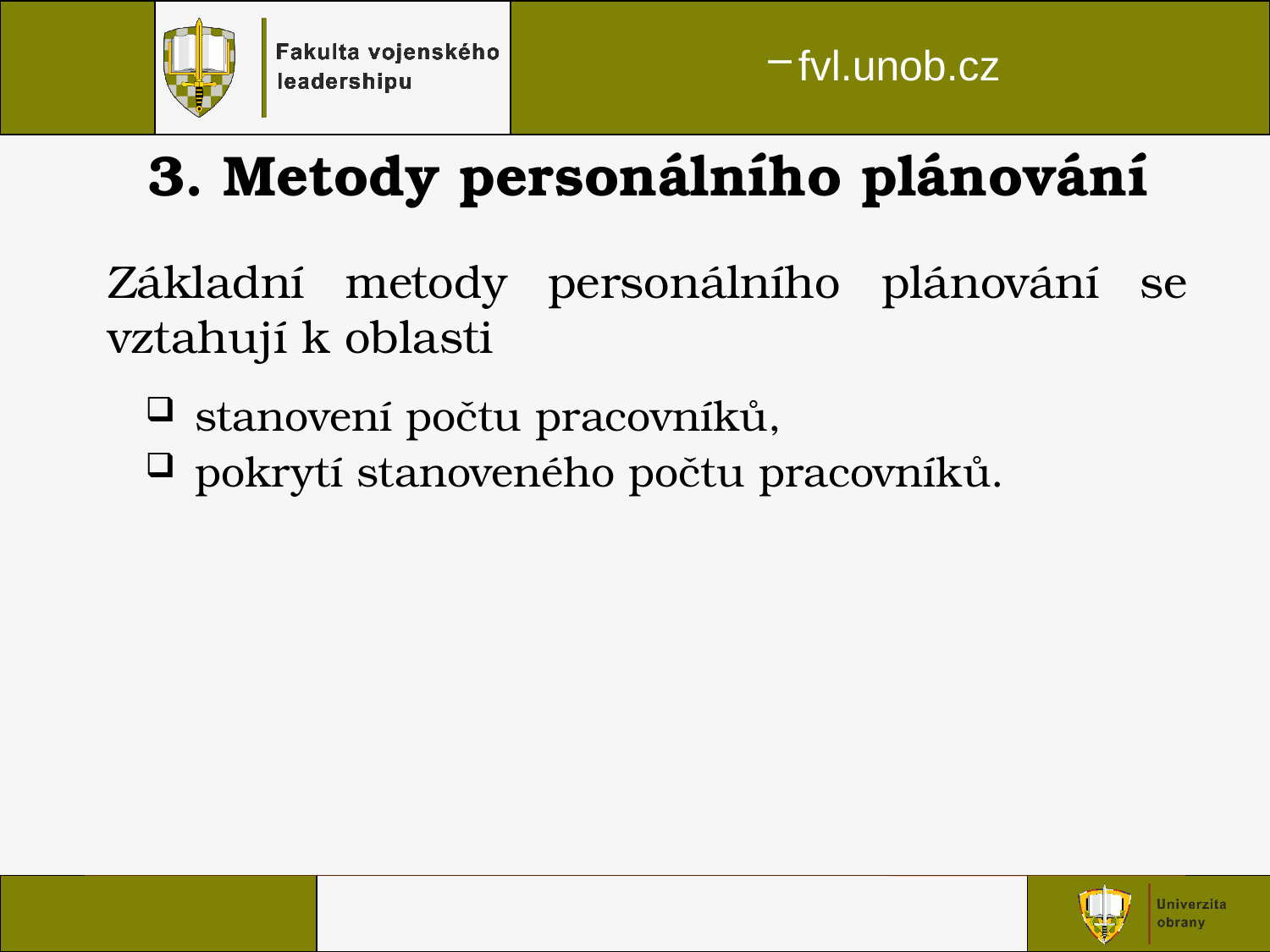

3. Metody personálního plánování
Základní metody personálního plánování se vztahují k oblasti
stanovení počtu pracovníků,
pokrytí stanoveného počtu pracovníků.